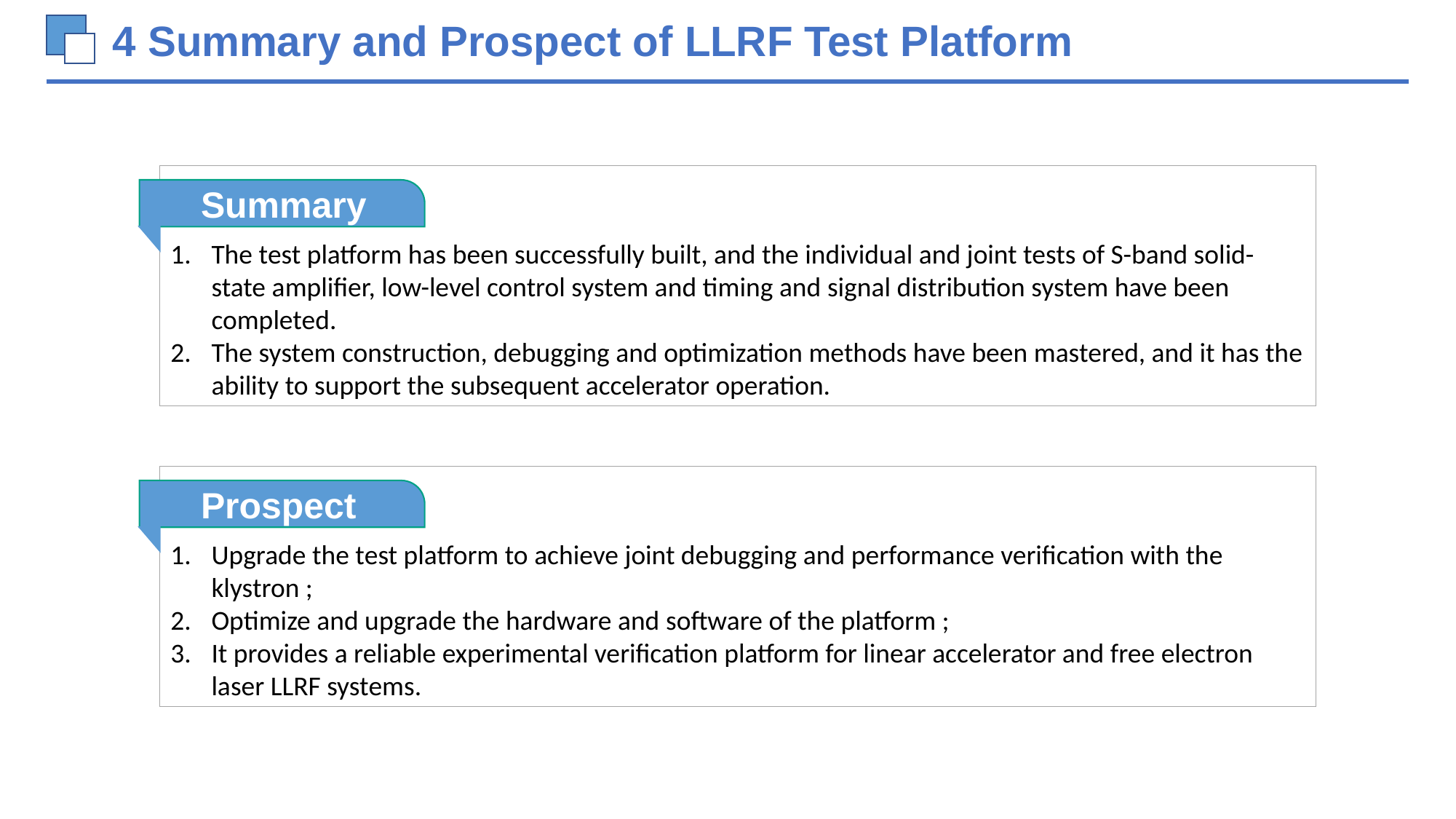

4 Summary and Prospect of LLRF Test Platform

The test platform has been successfully built, and the individual and joint tests of S-band solid-state amplifier, low-level control system and timing and signal distribution system have been completed.
The system construction, debugging and optimization methods have been mastered, and it has the ability to support the subsequent accelerator operation.
 Summary

Upgrade the test platform to achieve joint debugging and performance verification with the klystron ;
Optimize and upgrade the hardware and software of the platform ;
It provides a reliable experimental verification platform for linear accelerator and free electron laser LLRF systems.
Prospect